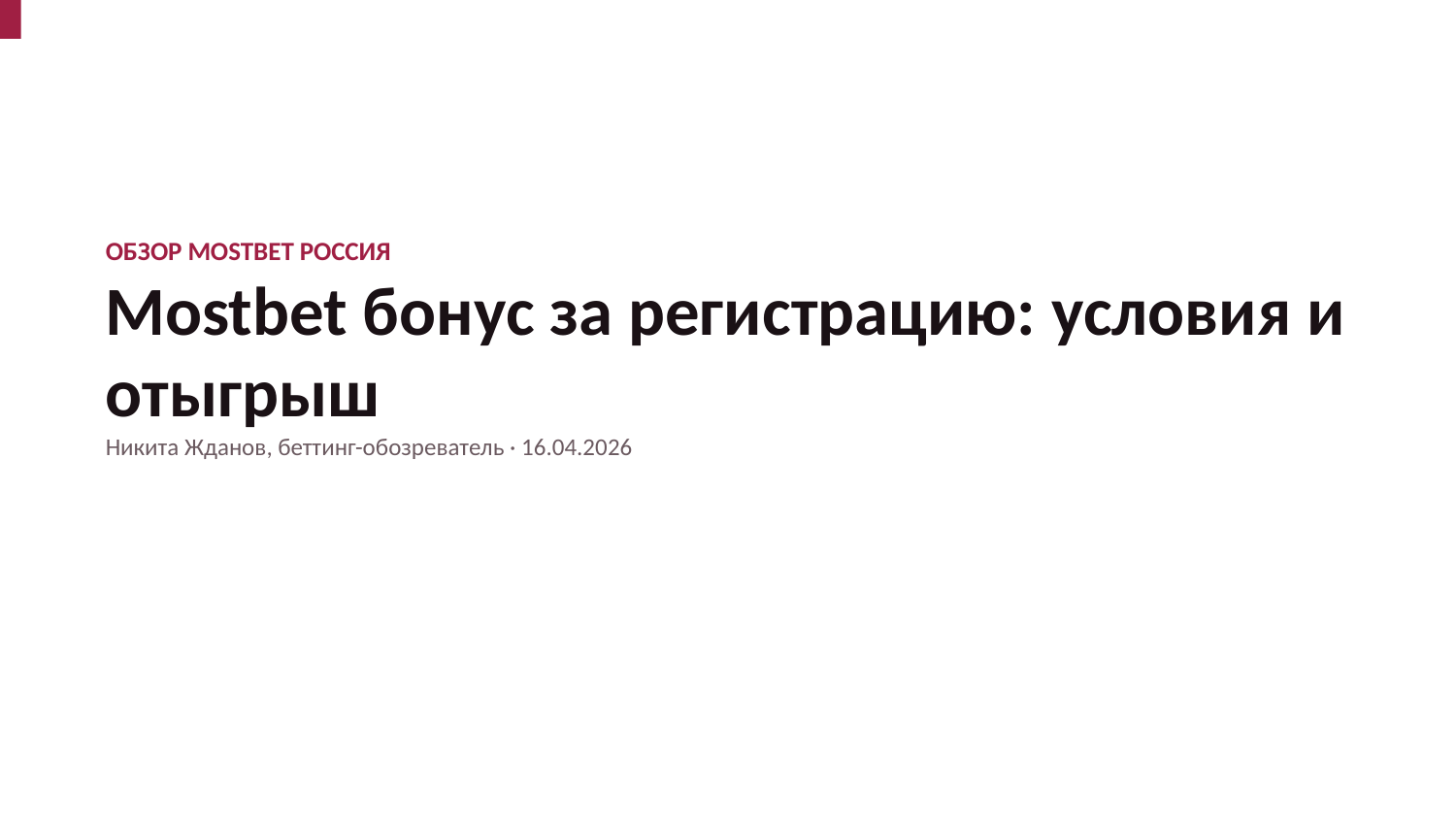

ОБЗОР MOSTBET РОССИЯ
Mostbet бонус за регистрацию: условия и отыгрыш
Никита Жданов, беттинг-обозреватель · 16.04.2026